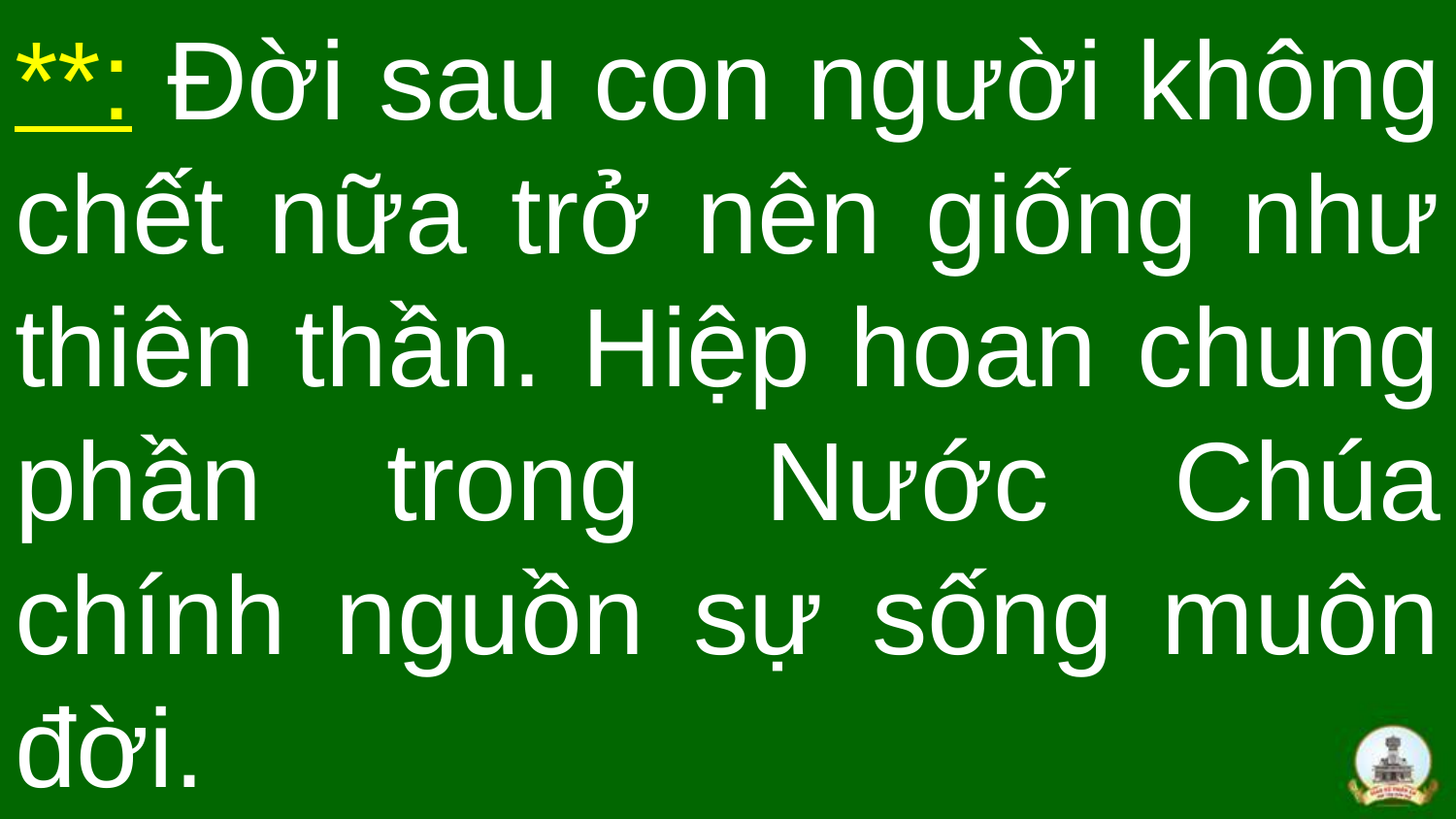

# **: Đời sau con người không chết nữa trở nên giống như thiên thần. Hiệp hoan chung phần trong Nước Chúa chính nguồn sự sống muôn đời.